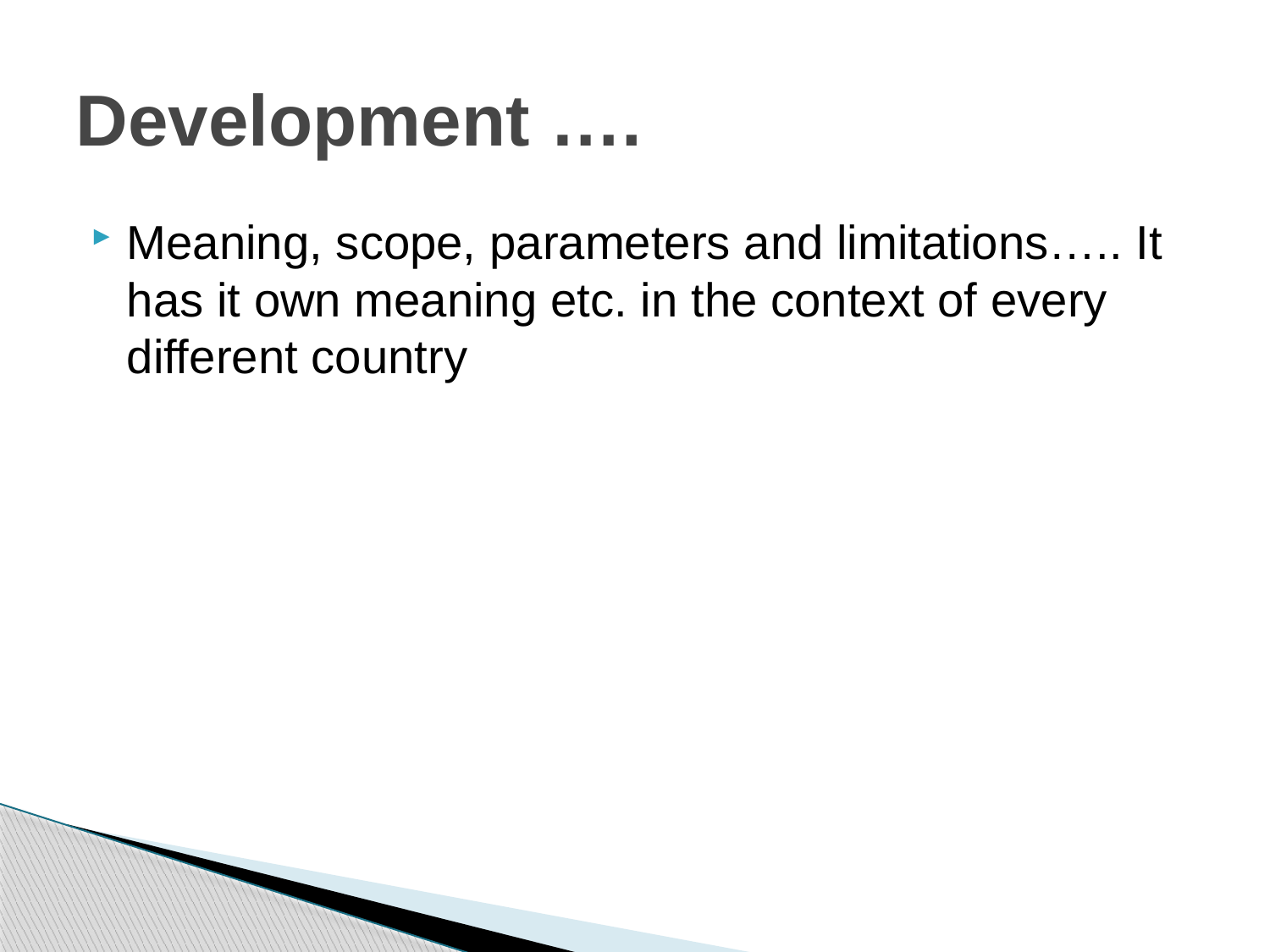

# Development ….
Meaning, scope, parameters and limitations….. It has it own meaning etc. in the context of every different country